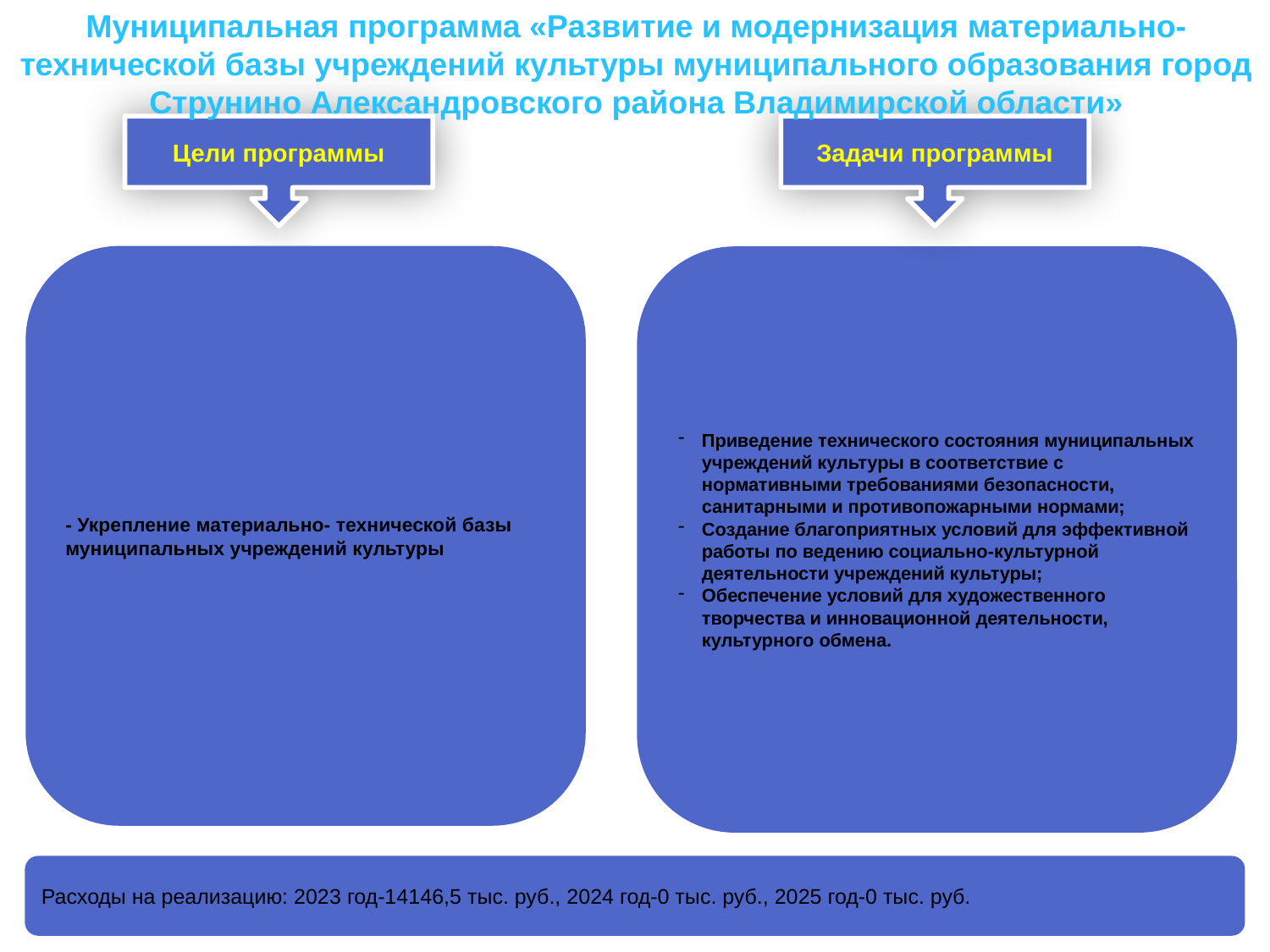

Муниципальная программа «Развитие и модернизация материально-технической базы учреждений культуры муниципального образования город Струнино Александровского района Владимирской области»
Цели программы
Задачи программы
- Укрепление материально- технической базы муниципальных учреждений культуры
Приведение технического состояния муниципальных учреждений культуры в соответствие с нормативными требованиями безопасности, санитарными и противопожарными нормами;
Создание благоприятных условий для эффективной работы по ведению социально-культурной деятельности учреждений культуры;
Обеспечение условий для художественного творчества и инновационной деятельности, культурного обмена.
Расходы на реализацию: 2023 год-14146,5 тыс. руб., 2024 год-0 тыс. руб., 2025 год-0 тыс. руб.